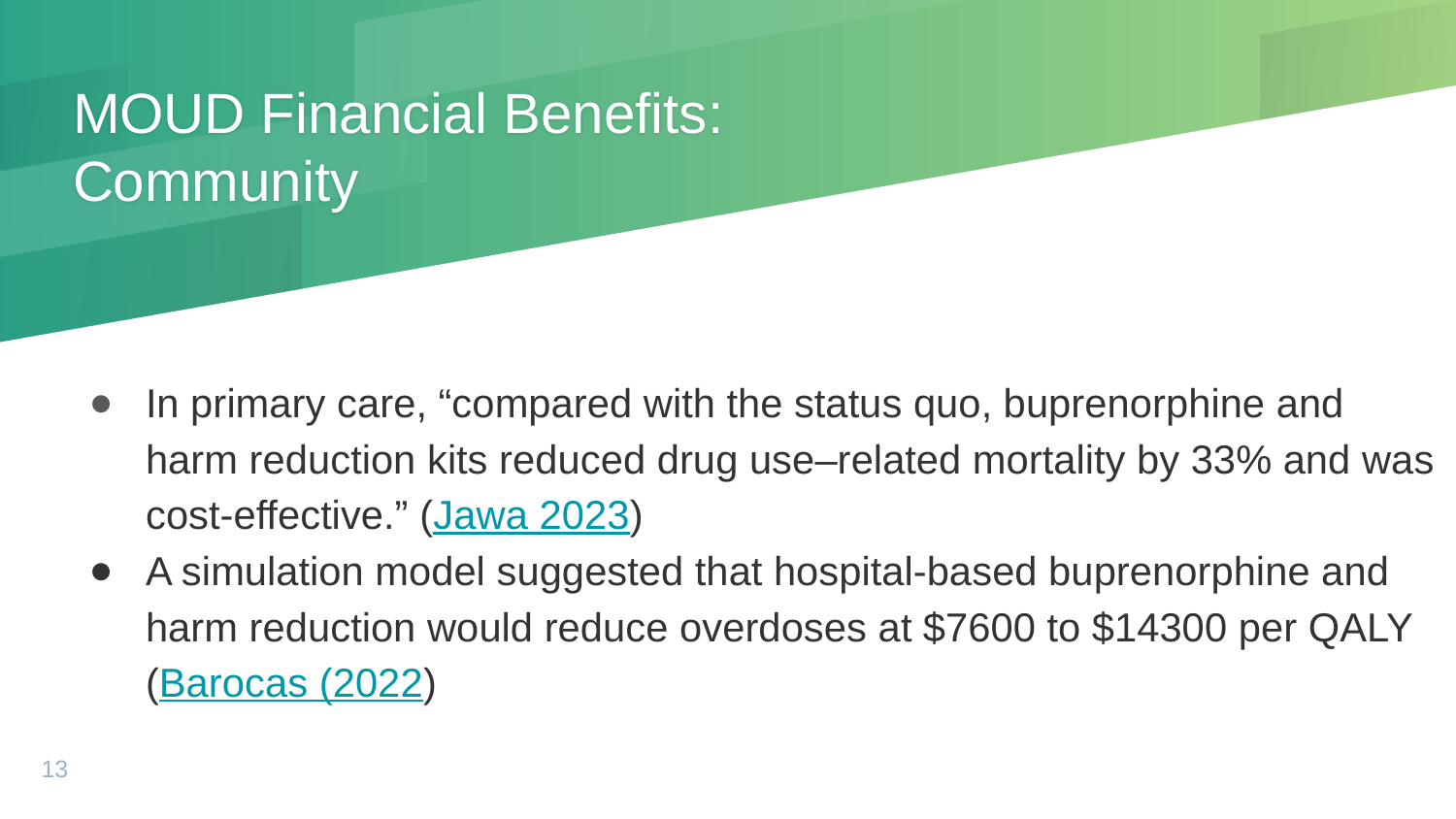

# MOUD Financial Benefits: Community
In primary care, “compared with the status quo, buprenorphine and harm reduction kits reduced drug use–related mortality by 33% and was cost-effective.” (Jawa 2023)
A simulation model suggested that hospital-based buprenorphine and harm reduction would reduce overdoses at $7600 to $14300 per QALY (Barocas (2022)
13